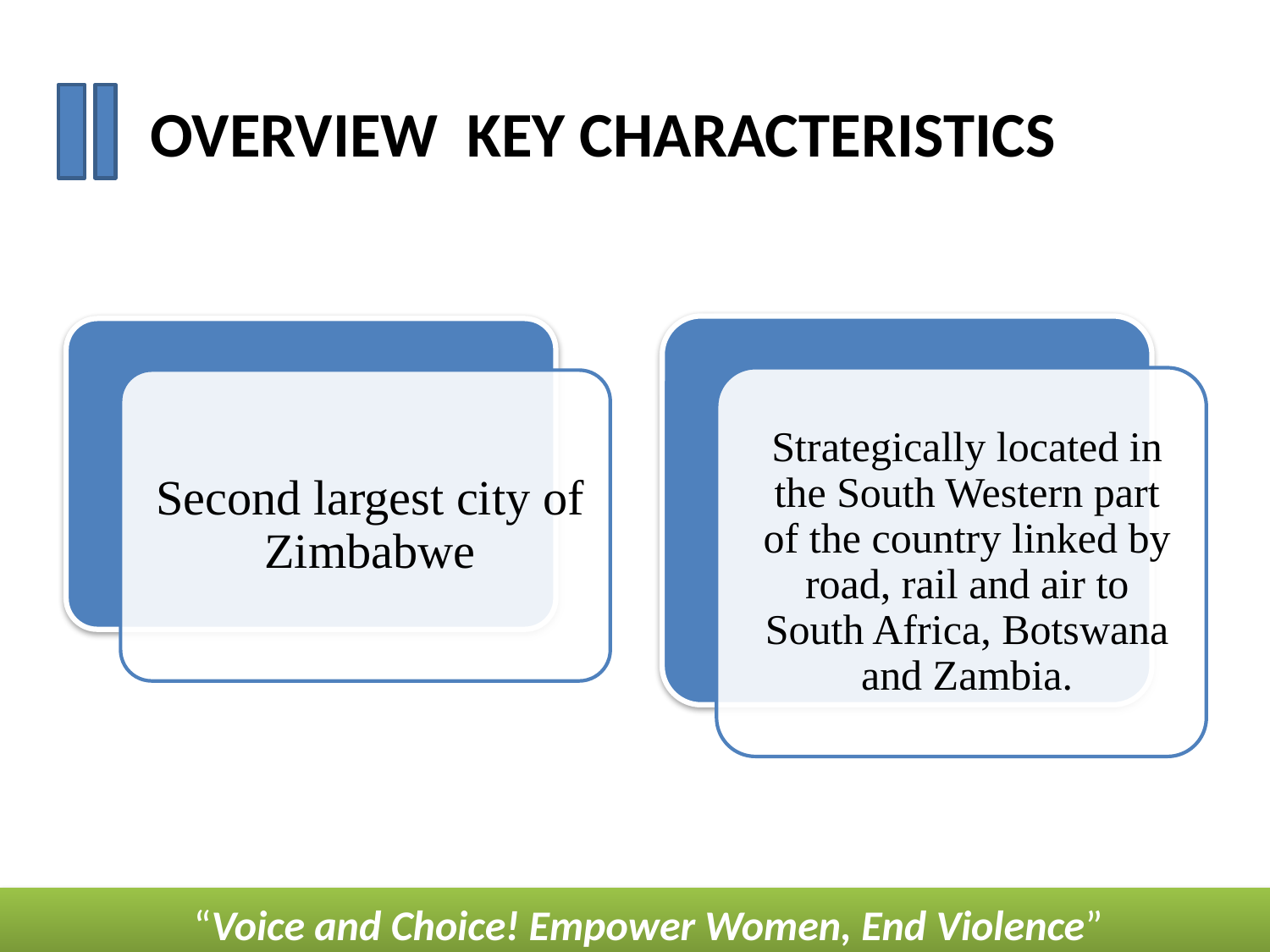

# OVERVIEW  KEY CHARACTERISTICS

Second largest city of Zimbabwe
Strategically located in the South Western part of the country linked by road, rail and air to South Africa, Botswana and Zambia.
“Voice and Choice! Empower Women, End Violence”